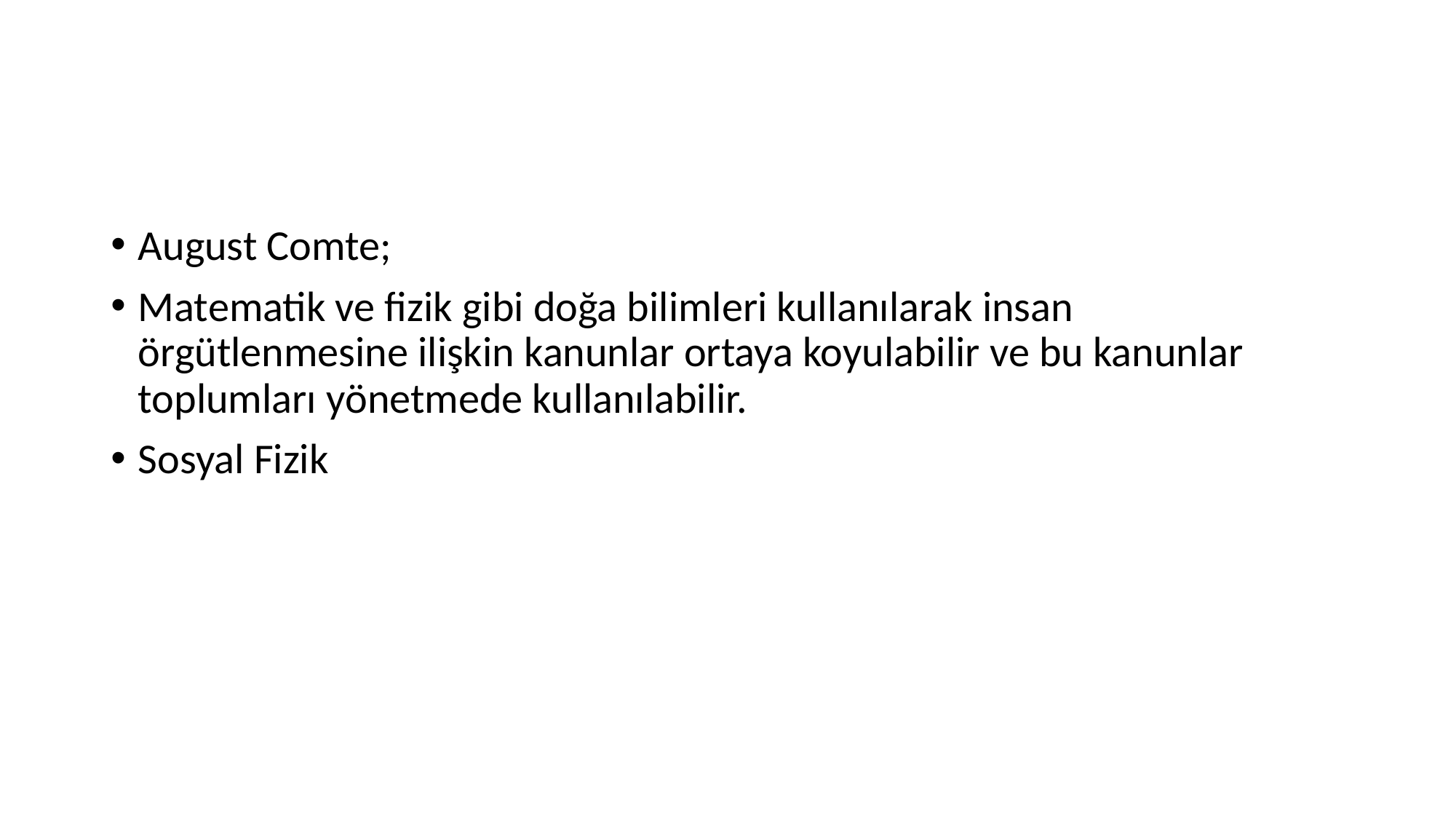

#
August Comte;
Matematik ve fizik gibi doğa bilimleri kullanılarak insan örgütlenmesine ilişkin kanunlar ortaya koyulabilir ve bu kanunlar toplumları yönetmede kullanılabilir.
Sosyal Fizik